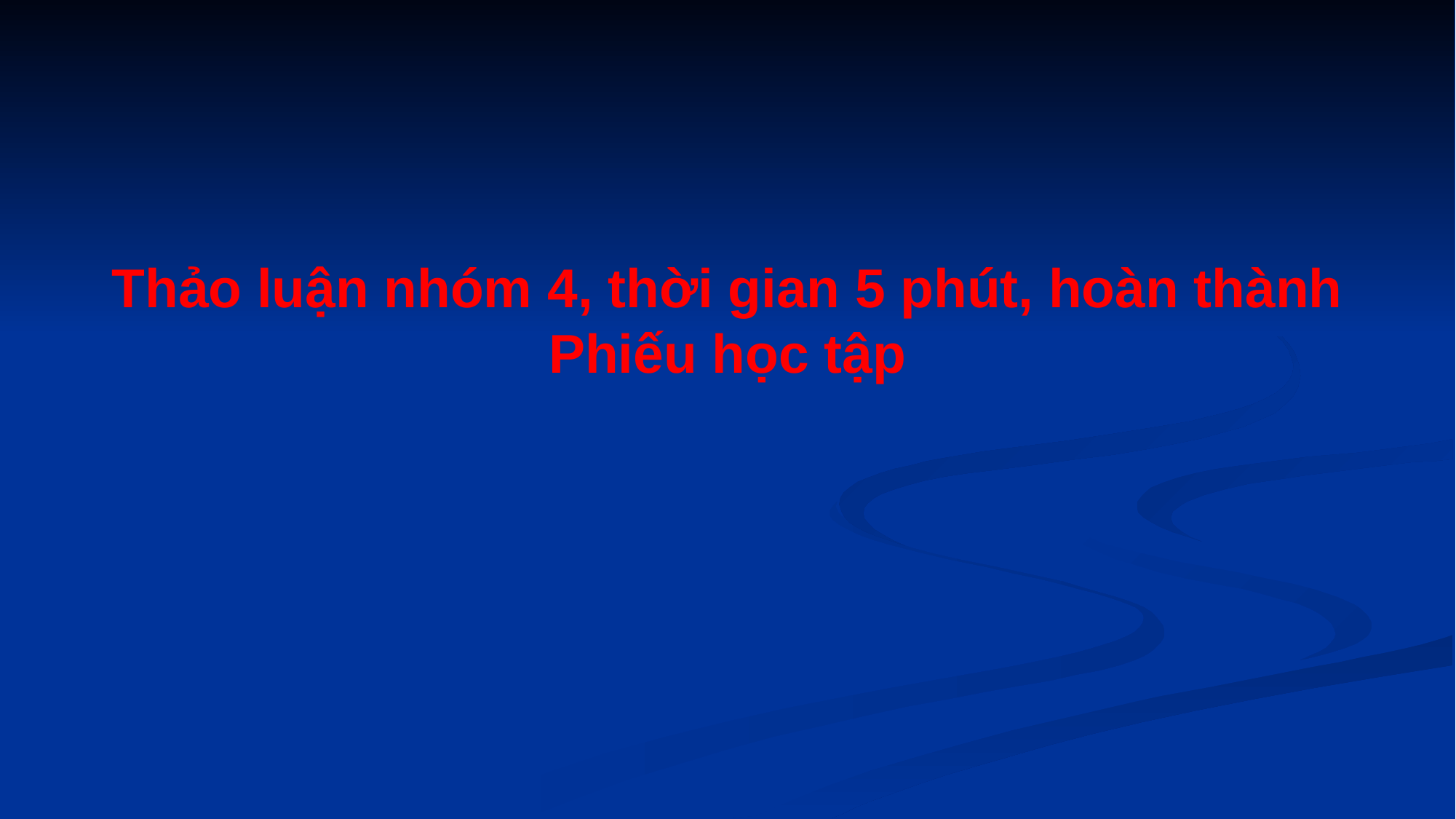

Thảo luận nhóm 4, thời gian 5 phút, hoàn thành Phiếu học tập